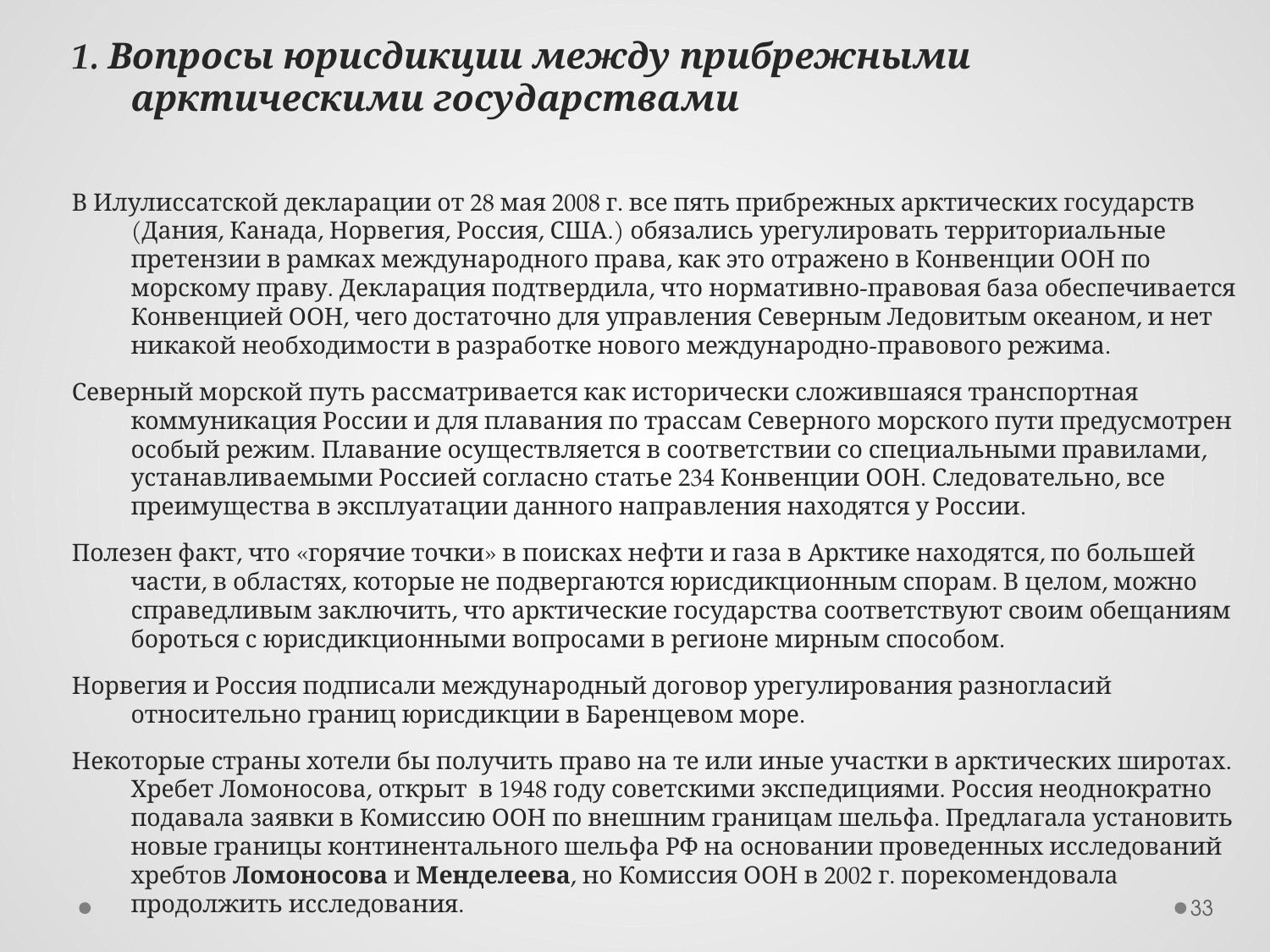

1. Вопросы юрисдикции между прибрежными арктическими государствами

В Илулиссатской декларации от 28 мая 2008 г. все пять прибрежных арктических государств (Дания, Канада, Норвегия, Россия, США.) обязались урегулировать территориальные претензии в рамках международного права, как это отражено в Конвенции ООН по морскому праву. Декларация подтвердила, что нормативно-правовая база обеспечивается Конвенцией ООН, чего достаточно для управления Северным Ледовитым океаном, и нет никакой необходимости в разработке нового международно-правового режима.
Северный морской путь рассматривается как исторически сложившаяся транспортная коммуникация России и для плавания по трассам Северного морского пути предусмотрен особый режим. Плавание осуществляется в соответствии со специальными правилами, устанавливаемыми Россией согласно статье 234 Конвенции ООН. Следовательно, все преимущества в эксплуатации данного направления находятся у России.
Полезен факт, что «горячие точки» в поисках нефти и газа в Арктике находятся, по большей части, в областях, которые не подвергаются юрисдикционным спорам. В целом, можно справедливым заключить, что арктические государства соответствуют своим обещаниям бороться с юрисдикционными вопросами в регионе мирным способом.
Норвегия и Россия подписали международный договор урегулирования разногласий относительно границ юрисдикции в Баренцевом море.
Некоторые страны хотели бы получить право на те или иные участки в арктических широтах. Хребет Ломоносова, открыт  в 1948 году советскими экспедициями. Россия неоднократно подавала заявки в Комиссию ООН по внешним границам шельфа. Предлагала установить новые границы континентального шельфа РФ на основании проведенных исследований хребтов Ломоносова и Менделеева, но Комиссия ООН в 2002 г. порекомендовала продолжить исследования.
33